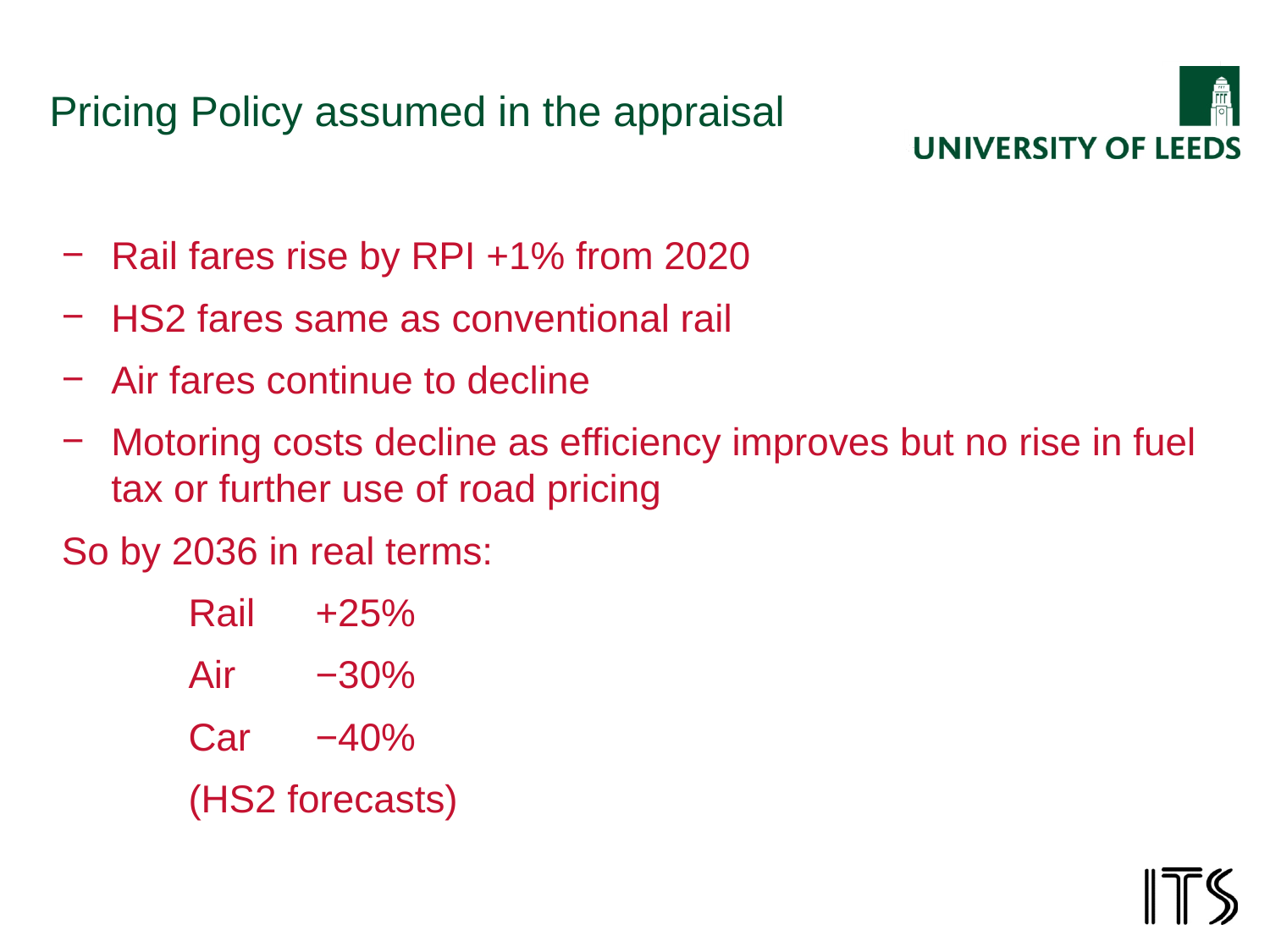

Rail fares rise by RPI +1% from 2020
HS2 fares same as conventional rail
Air fares continue to decline
Motoring costs decline as efficiency improves but no rise in fuel tax or further use of road pricing
So by 2036 in real terms:
  	Rail 	+25%
  	Air  	−30%
  	Car	−40%
  	(HS2 forecasts)

Pricing Policy assumed in the appraisal